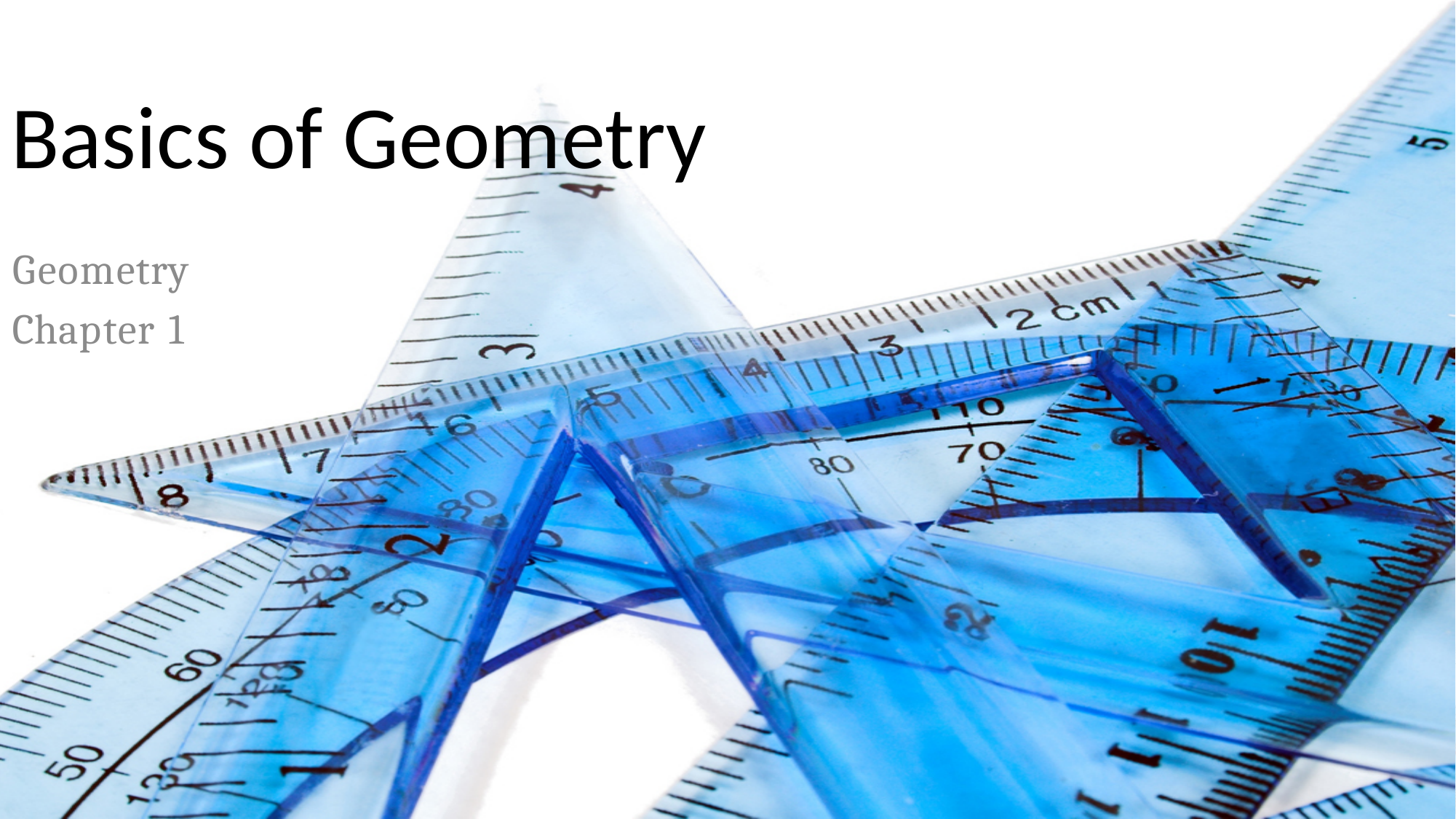

# Basics of Geometry
Geometry
Chapter 1